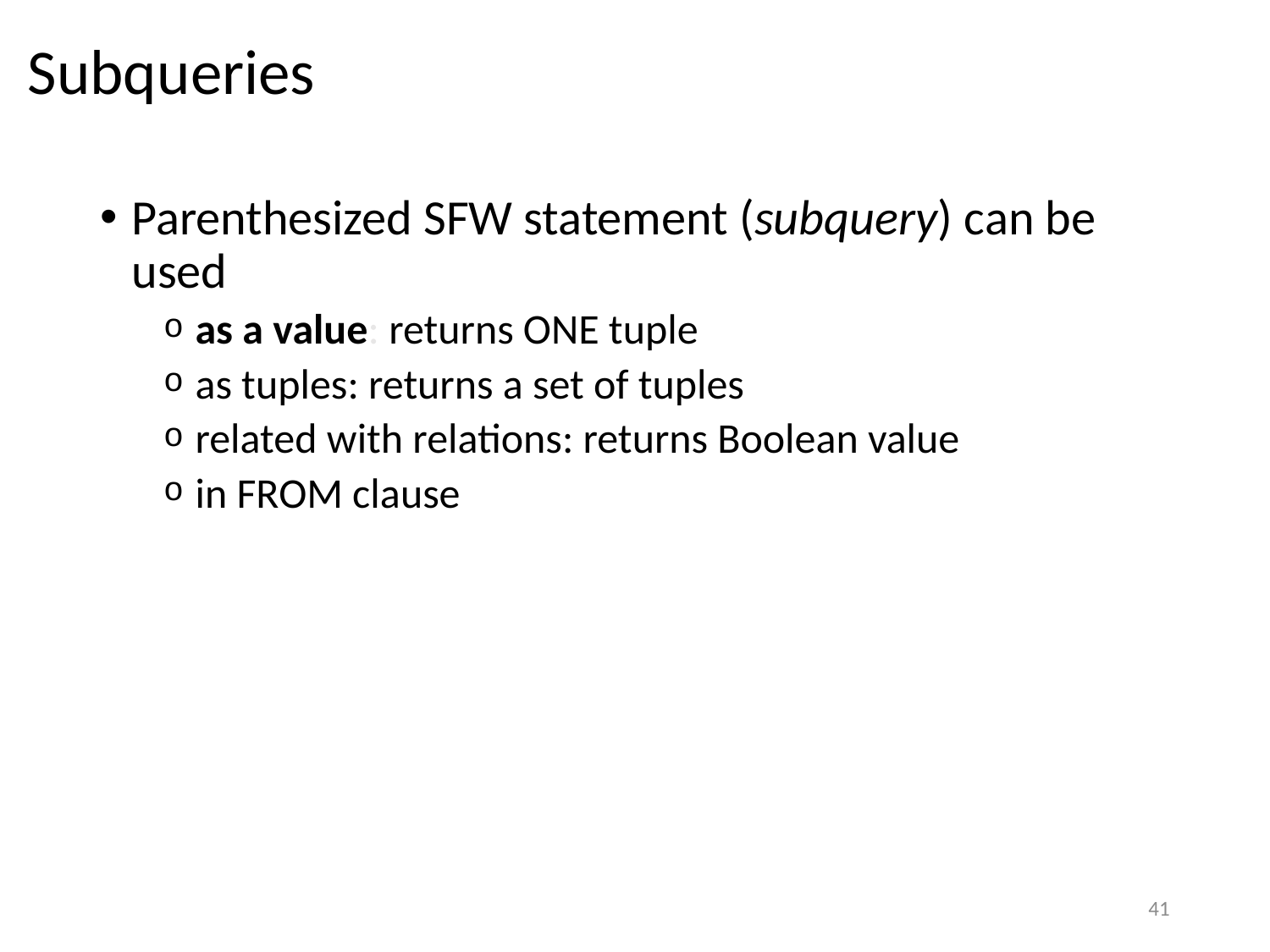

# Subqueries
Parenthesized SFW statement (subquery) can be used
as a value: returns ONE tuple
as tuples: returns a set of tuples
related with relations: returns Boolean value
in FROM clause

41